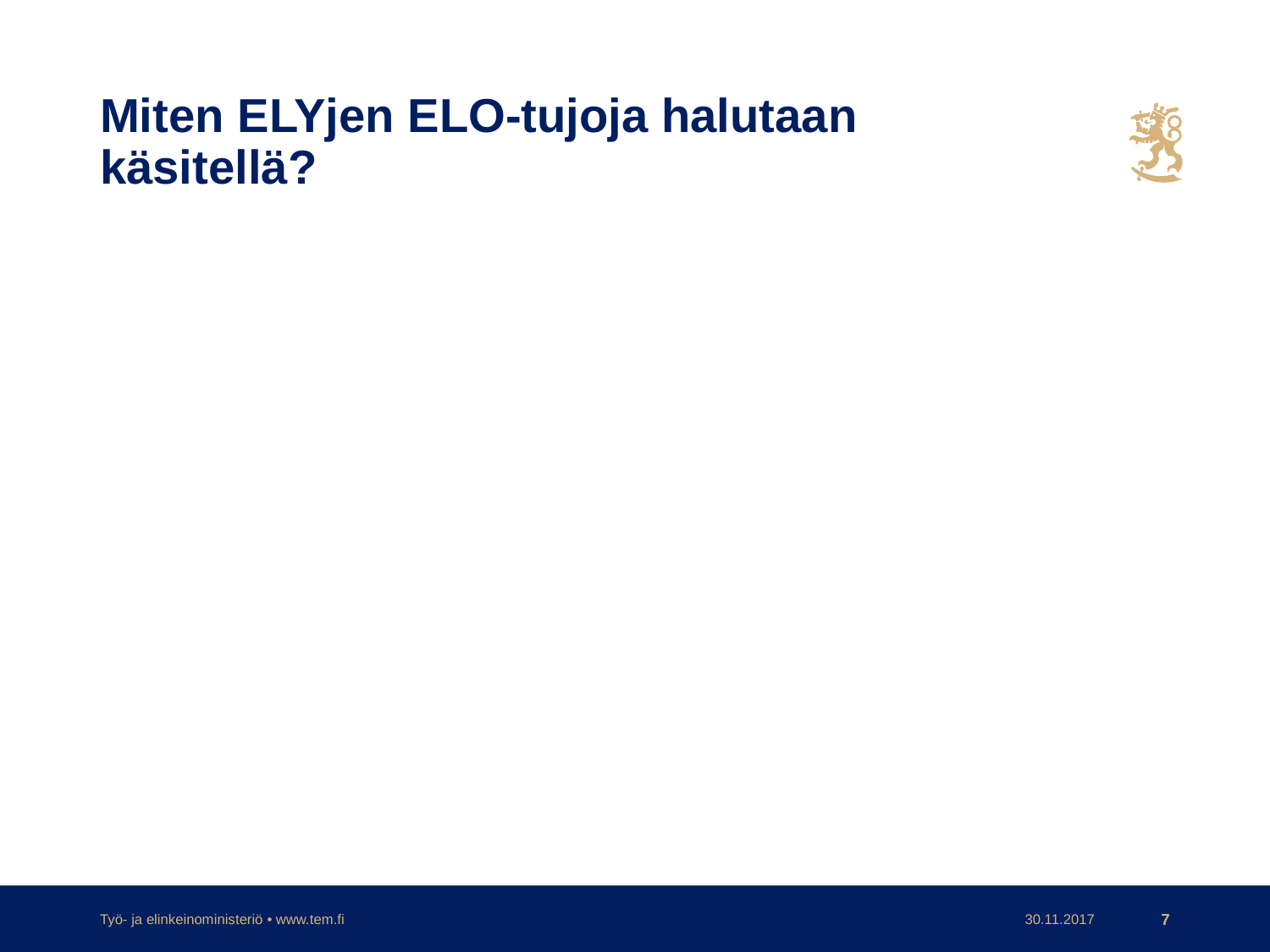

# Miten ELYjen ELO-tujoja halutaan käsitellä?

Työ- ja elinkeinoministeriö • www.tem.fi
30.11.2017
7